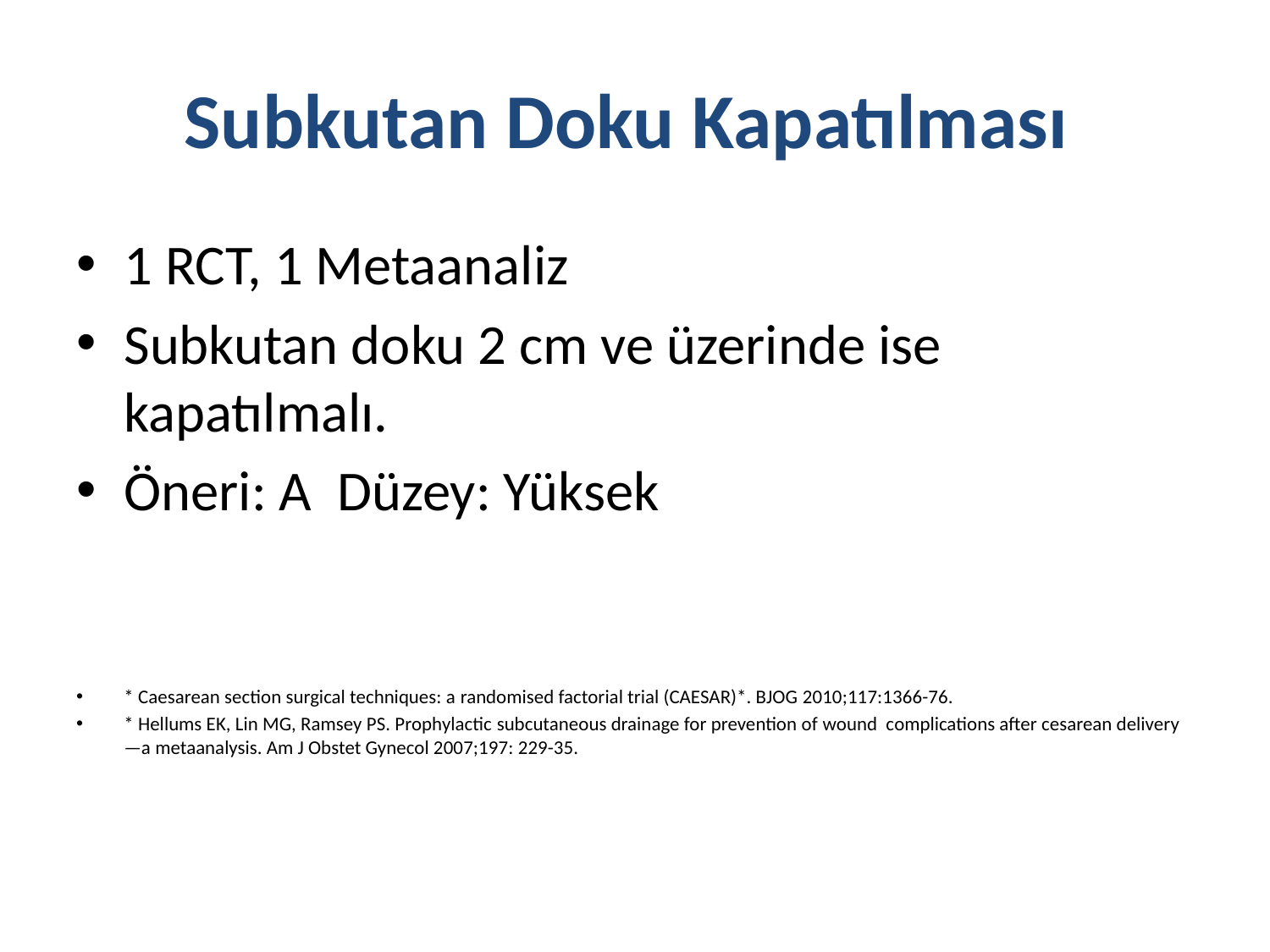

# Subkutan Doku Kapatılması
1 RCT, 1 Metaanaliz
Subkutan doku 2 cm ve üzerinde ise kapatılmalı.
Öneri: A  Düzey: Yüksek

* Caesarean section surgical techniques: a randomised factorial trial (CAESAR)*. BJOG 2010;117:1366-76.
* Hellums EK, Lin MG, Ramsey PS. Prophylactic subcutaneous drainage for prevention of wound  complications after cesarean delivery—a metaanalysis. Am J Obstet Gynecol 2007;197: 229-35.